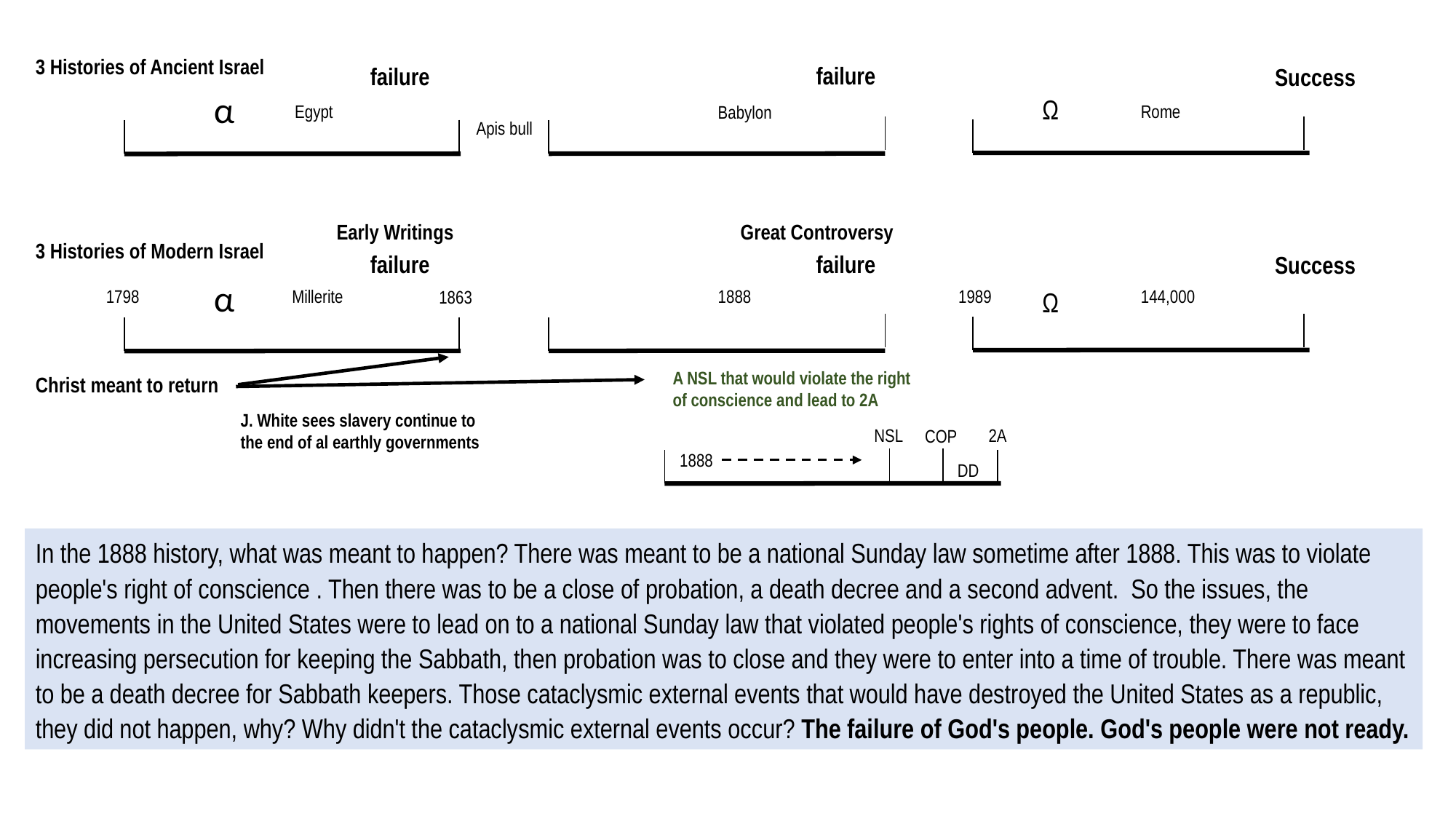

3 Histories of Ancient Israel
failure
failure
Success
α
Ω
Egypt
Rome
Babylon
Apis bull
Great Controversy
Early Writings
3 Histories of Modern Israel
failure
failure
Success
α
1798
1989
144,000
1888
Millerite
Ω
1863
A NSL that would violate the right of conscience and lead to 2A
Christ meant to return
J. White sees slavery continue to the end of al earthly governments
NSL
2A
COP
1888
DD
In the 1888 history, what was meant to happen? There was meant to be a national Sunday law sometime after 1888. This was to violate people's right of conscience . Then there was to be a close of probation, a death decree and a second advent.  So the issues, the movements in the United States were to lead on to a national Sunday law that violated people's rights of conscience, they were to face increasing persecution for keeping the Sabbath, then probation was to close and they were to enter into a time of trouble. There was meant to be a death decree for Sabbath keepers. Those cataclysmic external events that would have destroyed the United States as a republic, they did not happen, why? Why didn't the cataclysmic external events occur? The failure of God's people. God's people were not ready.